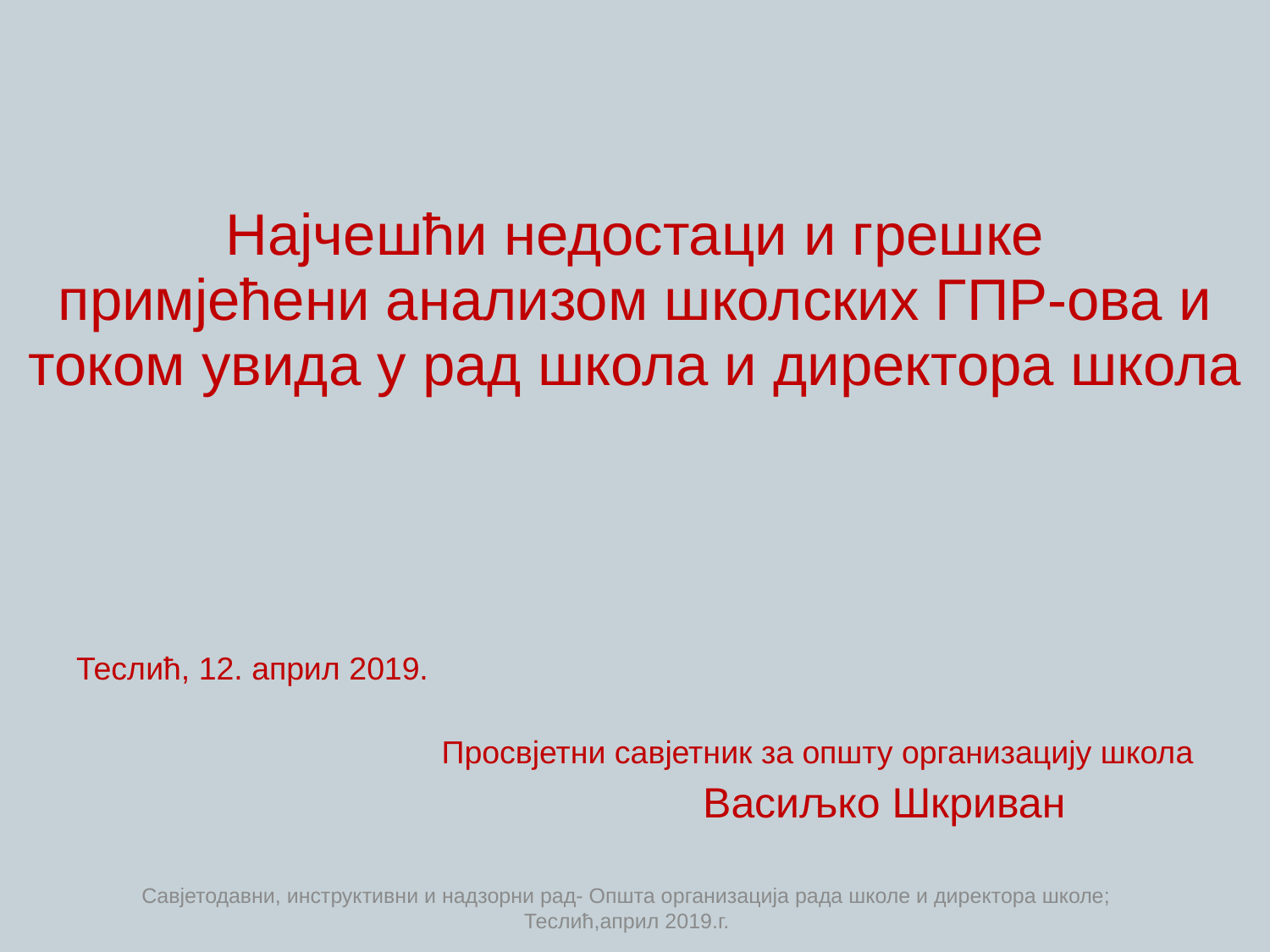

# Најчешћи недостаци и грешке примјећени анализом школских ГПР-ова и током увида у рад школа и директора школа
Теслић, 12. април 2019.

Просвјетни савјетник за општу организацију школа
					      Васиљко Шкриван
Савјетодавни, инструктивни и надзорни рад- Општа организација рада школе и директора школе;
Теслић,април 2019.г.